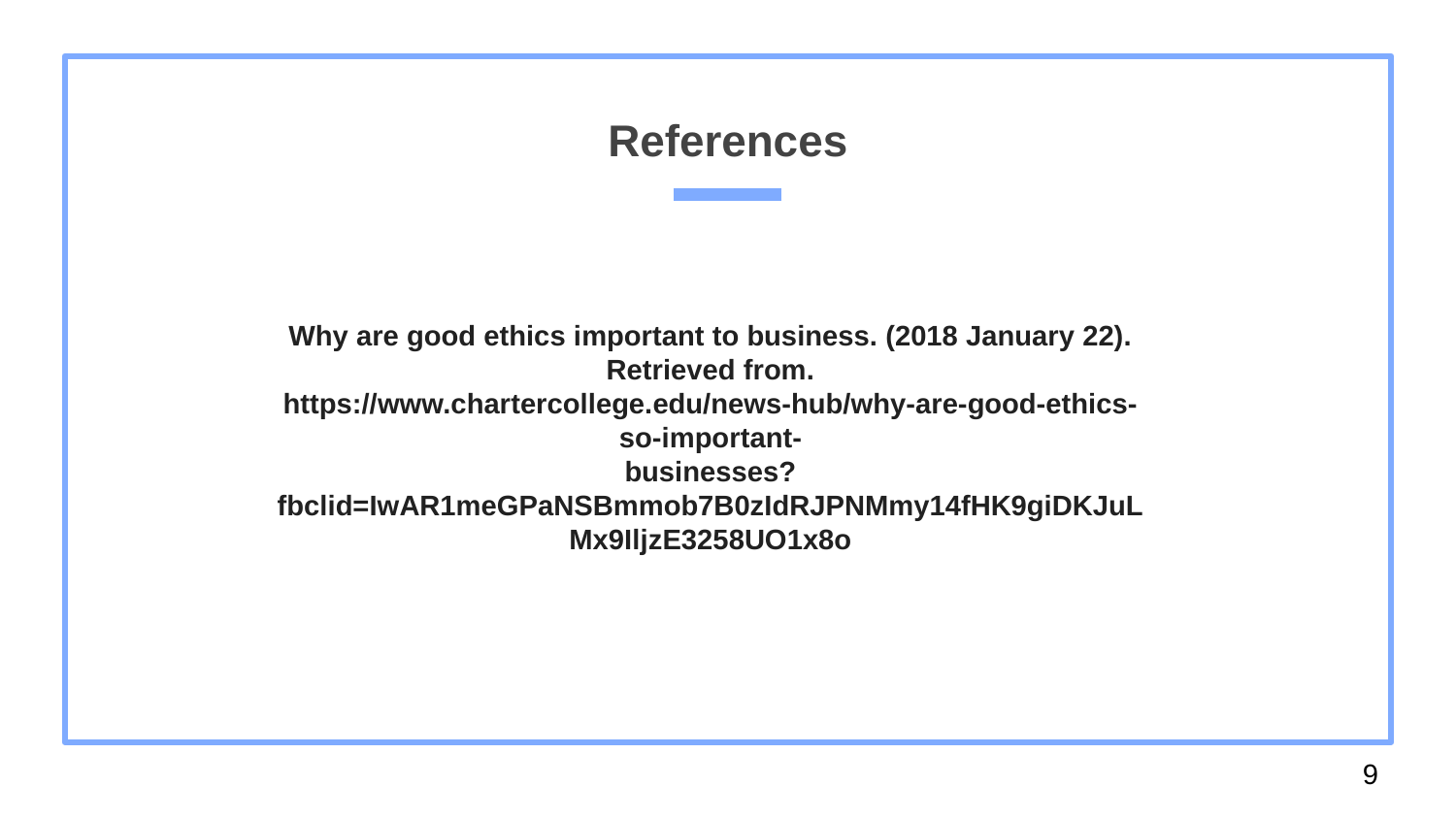

# References
Why are good ethics important to business. (2018 January 22).
Retrieved from.
https://www.chartercollege.edu/news-hub/why-are-good-ethics-so-important-
businesses?fbclid=IwAR1meGPaNSBmmob7B0zIdRJPNMmy14fHK9giDKJuLMx9IljzE3258UO1x8o